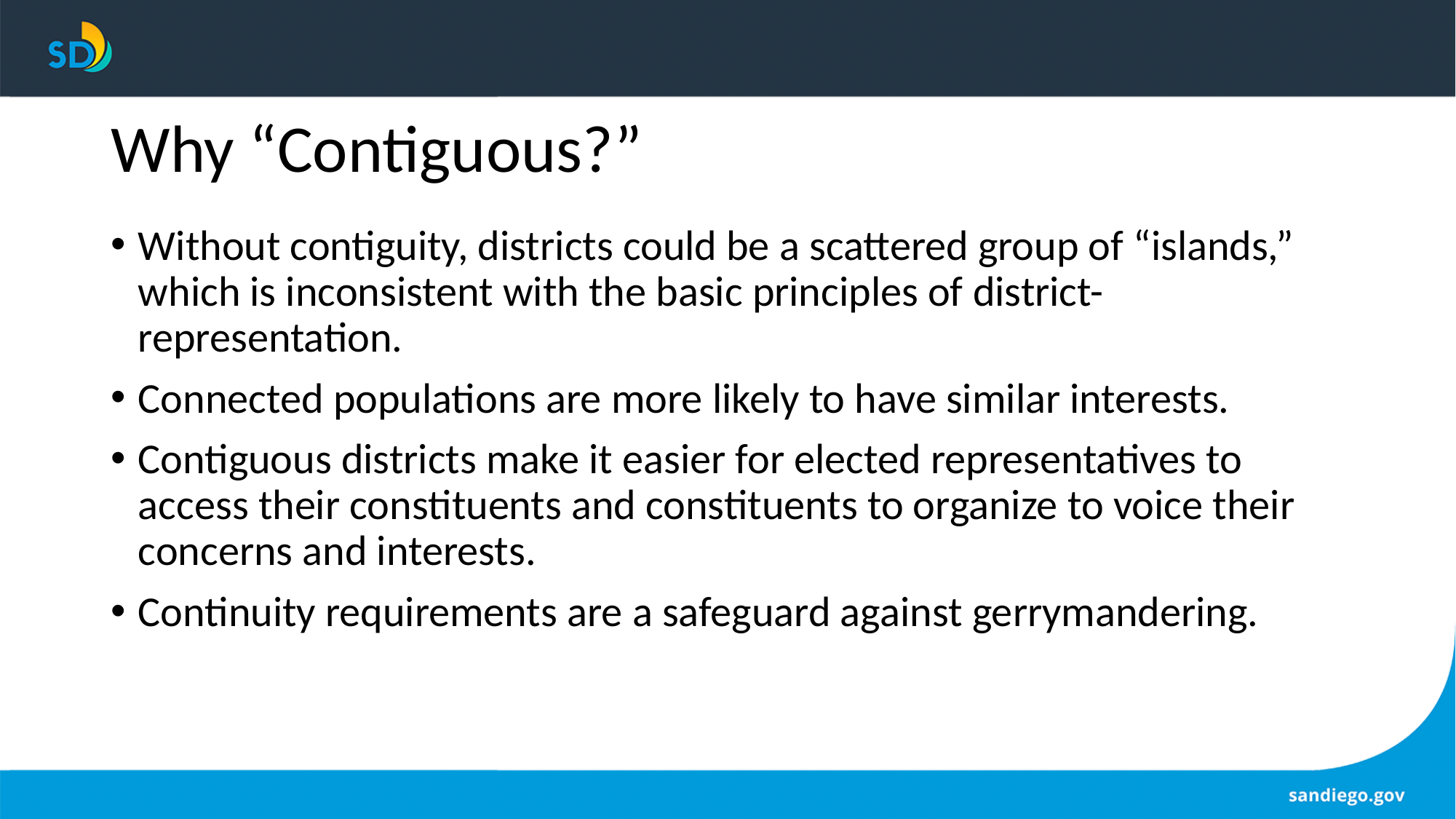

# Why “Contiguous?”
Without contiguity, districts could be a scattered group of “islands,” which is inconsistent with the basic principles of district-representation.
Connected populations are more likely to have similar interests.
Contiguous districts make it easier for elected representatives to access their constituents and constituents to organize to voice their concerns and interests.
Continuity requirements are a safeguard against gerrymandering.